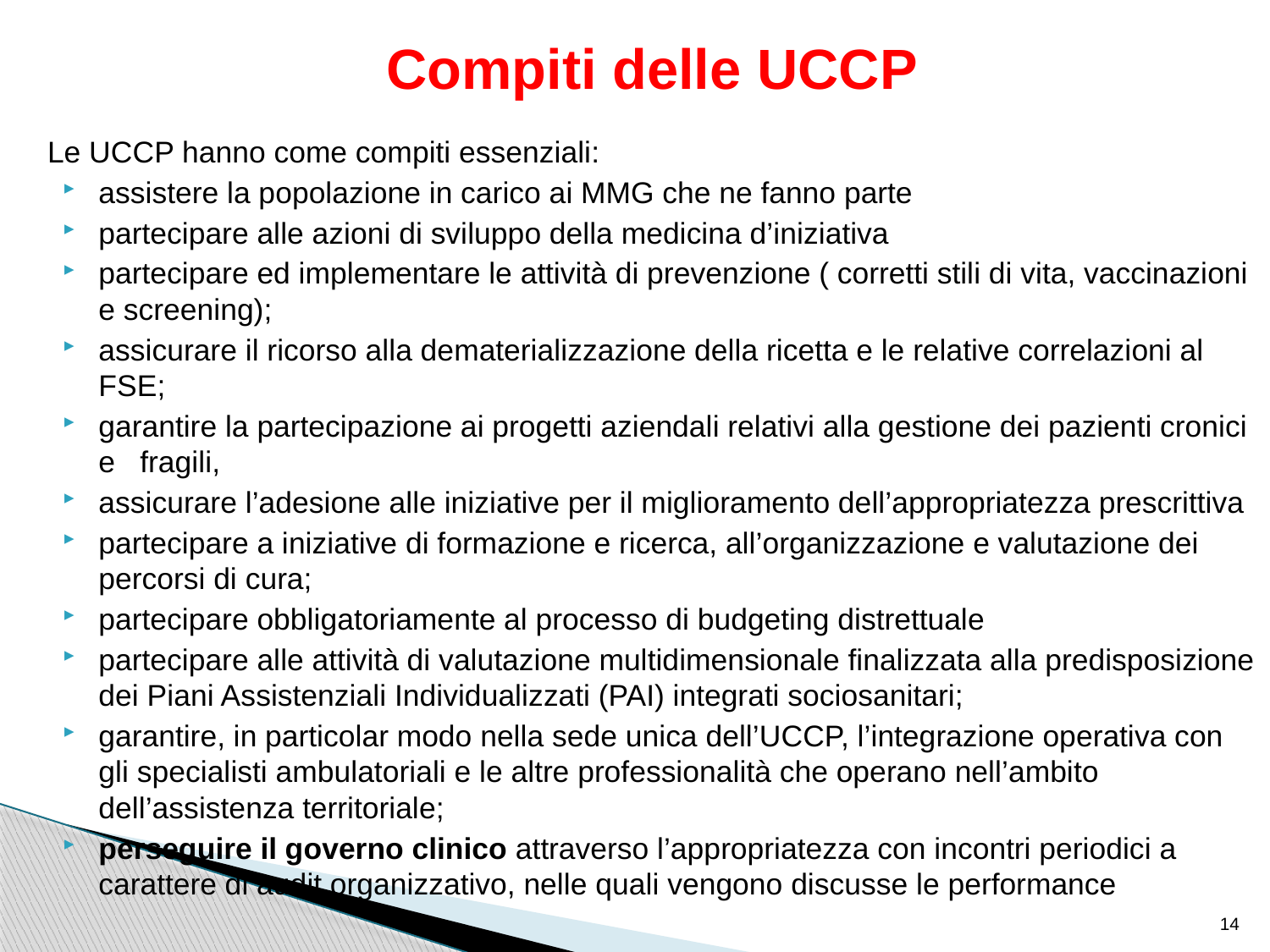

Compiti delle UCCP

Le UCCP hanno come compiti essenziali:
assistere la popolazione in carico ai MMG che ne fanno parte
partecipare alle azioni di sviluppo della medicina d’iniziativa
partecipare ed implementare le attività di prevenzione ( corretti stili di vita, vaccinazioni e screening);
assicurare il ricorso alla dematerializzazione della ricetta e le relative correlazioni al FSE;
garantire la partecipazione ai progetti aziendali relativi alla gestione dei pazienti cronici e   fragili,
assicurare l’adesione alle iniziative per il miglioramento dell’appropriatezza prescrittiva
partecipare a iniziative di formazione e ricerca, all’organizzazione e valutazione dei percorsi di cura;
partecipare obbligatoriamente al processo di budgeting distrettuale
partecipare alle attività di valutazione multidimensionale finalizzata alla predisposizione dei Piani Assistenziali Individualizzati (PAI) integrati sociosanitari;
garantire, in particolar modo nella sede unica dell’UCCP, l’integrazione operativa con gli specialisti ambulatoriali e le altre professionalità che operano nell’ambito dell’assistenza territoriale;
perseguire il governo clinico attraverso l’appropriatezza con incontri periodici a carattere di audit organizzativo, nelle quali vengono discusse le performance

14